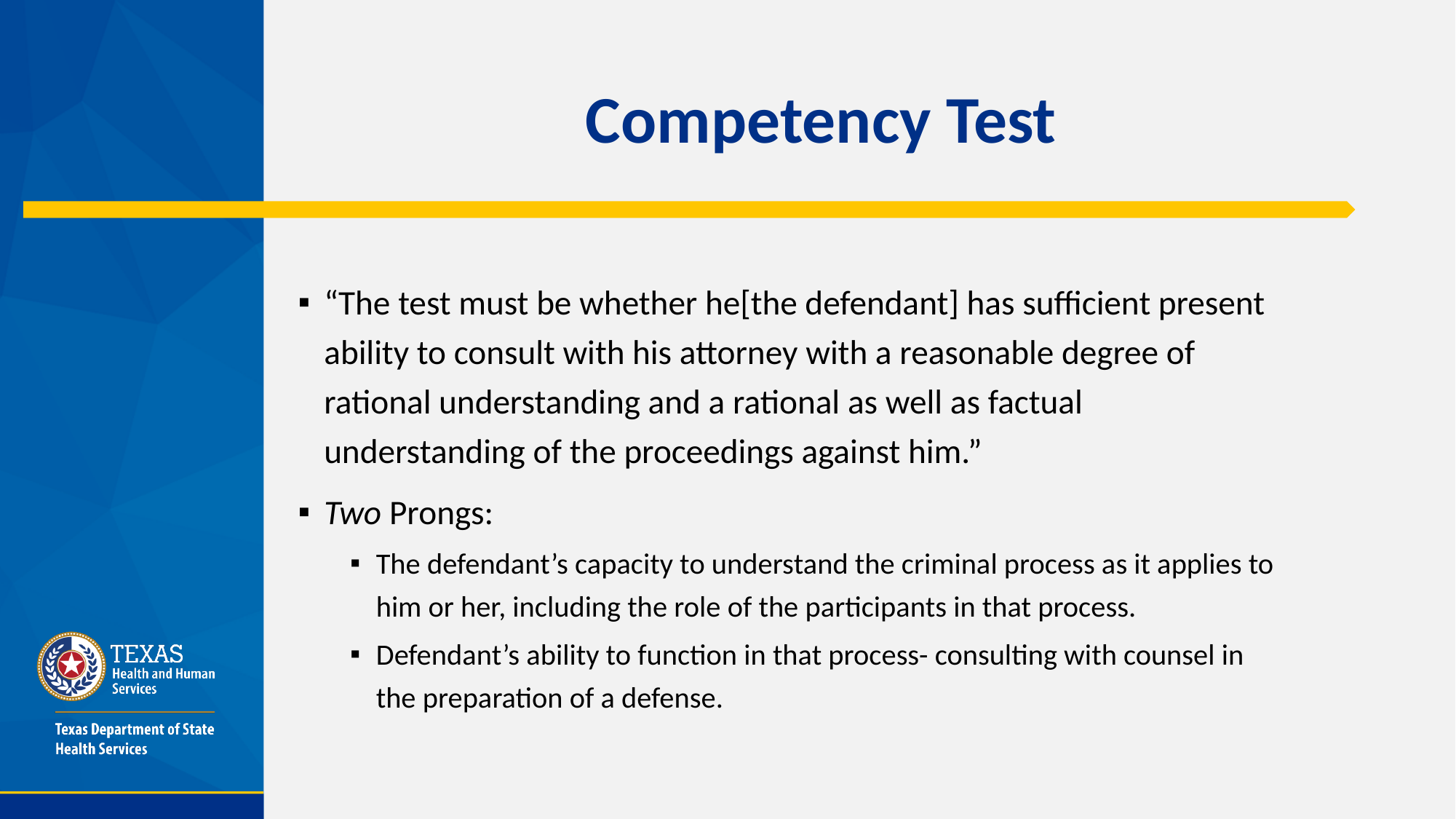

# Competency Test
“The test must be whether he[the defendant] has sufficient present ability to consult with his attorney with a reasonable degree of rational understanding and a rational as well as factual understanding of the proceedings against him.”
Two Prongs:
The defendant’s capacity to understand the criminal process as it applies to him or her, including the role of the participants in that process.
Defendant’s ability to function in that process- consulting with counsel in the preparation of a defense.